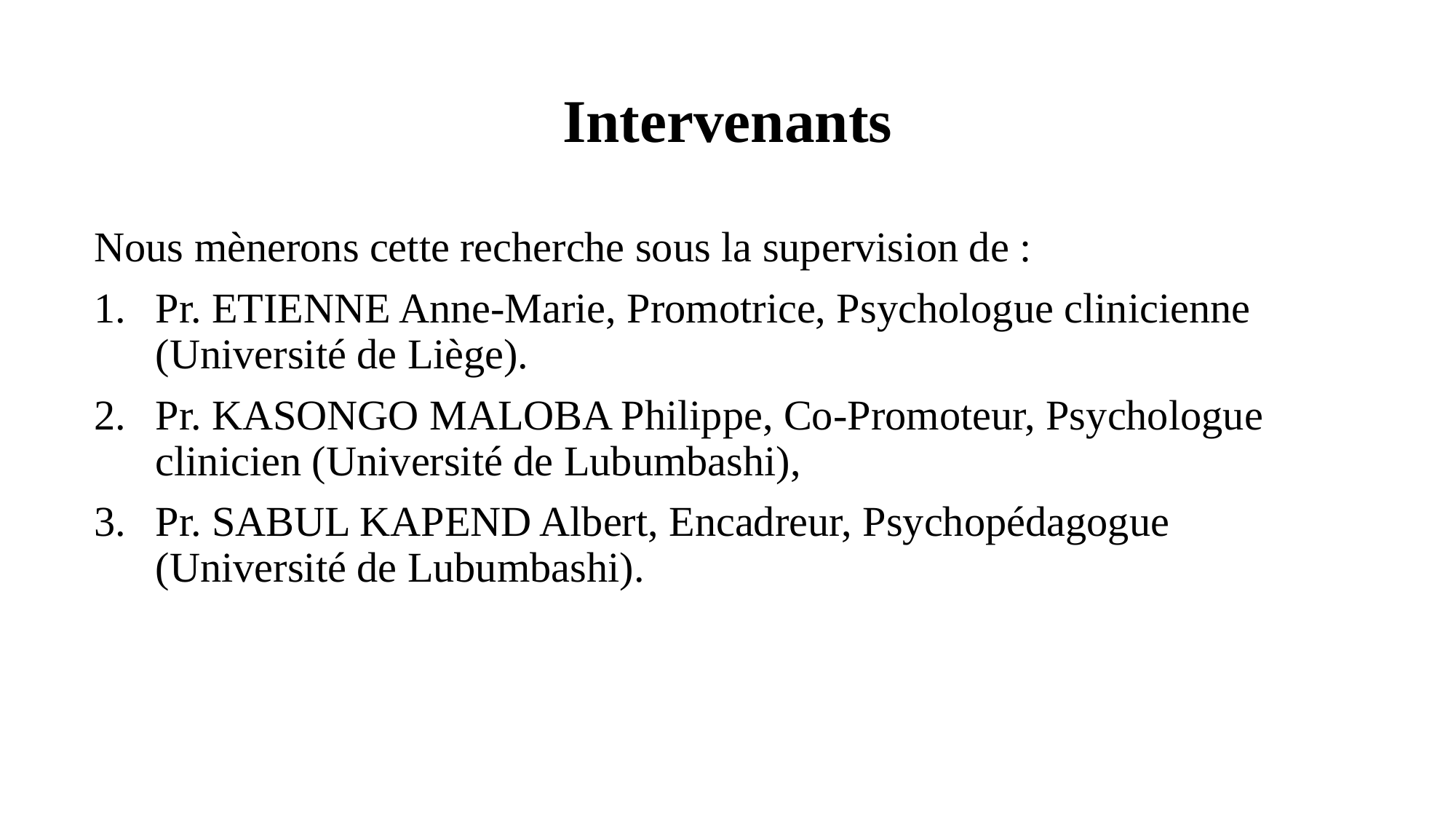

# Intervenants
Nous mènerons cette recherche sous la supervision de :
Pr. ETIENNE Anne-Marie, Promotrice, Psychologue clinicienne (Université de Liège).
Pr. KASONGO MALOBA Philippe, Co-Promoteur, Psychologue clinicien (Université de Lubumbashi),
Pr. SABUL KAPEND Albert, Encadreur, Psychopédagogue (Université de Lubumbashi).